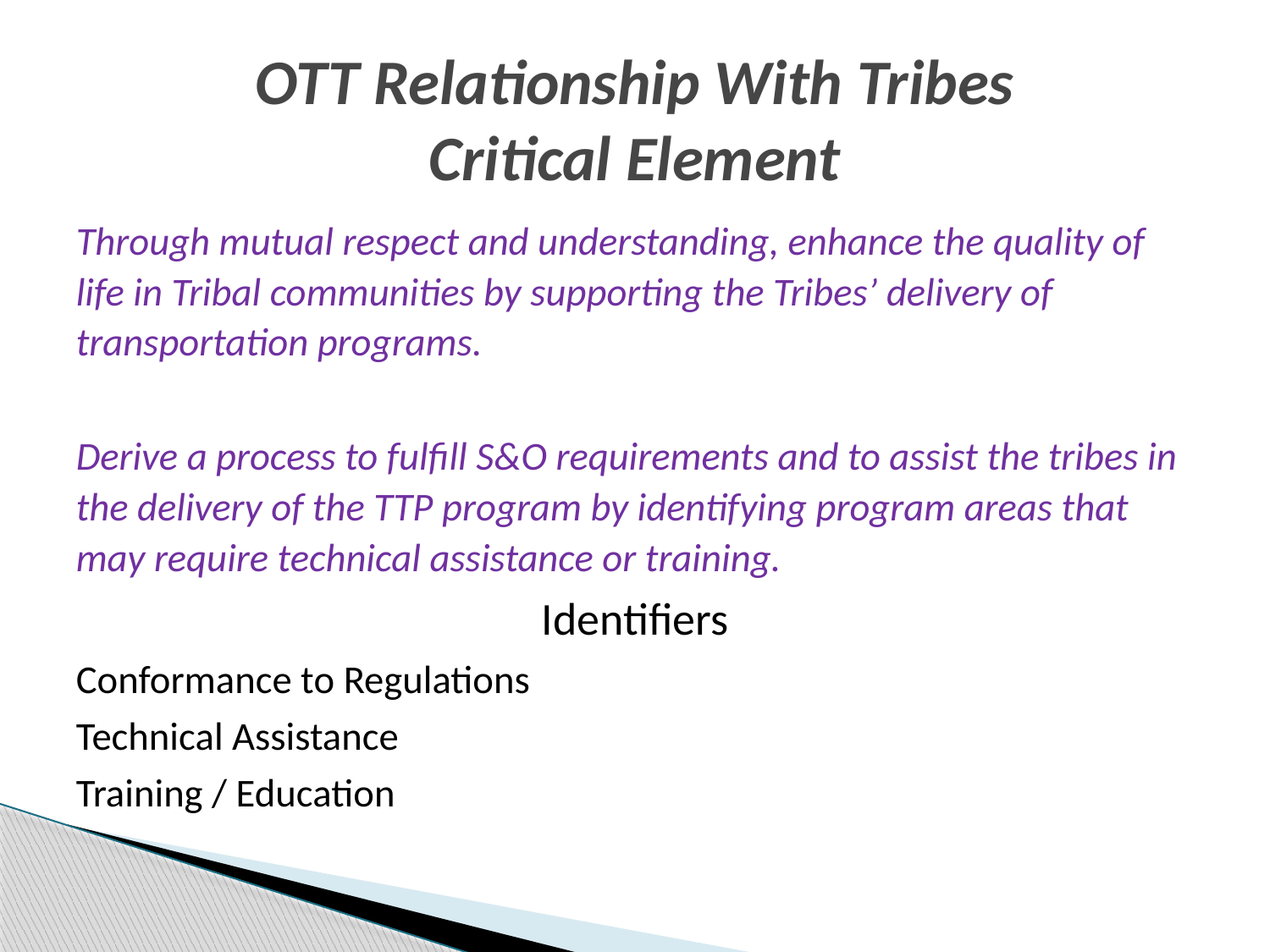

# OTT Relationship With Tribes Critical Element
Through mutual respect and understanding, enhance the quality of life in Tribal communities by supporting the Tribes’ delivery of transportation programs.

Derive a process to fulfill S&O requirements and to assist the tribes in the delivery of the TTP program by identifying program areas that may require technical assistance or training.
Identifiers
Conformance to Regulations
Technical Assistance
Training / Education